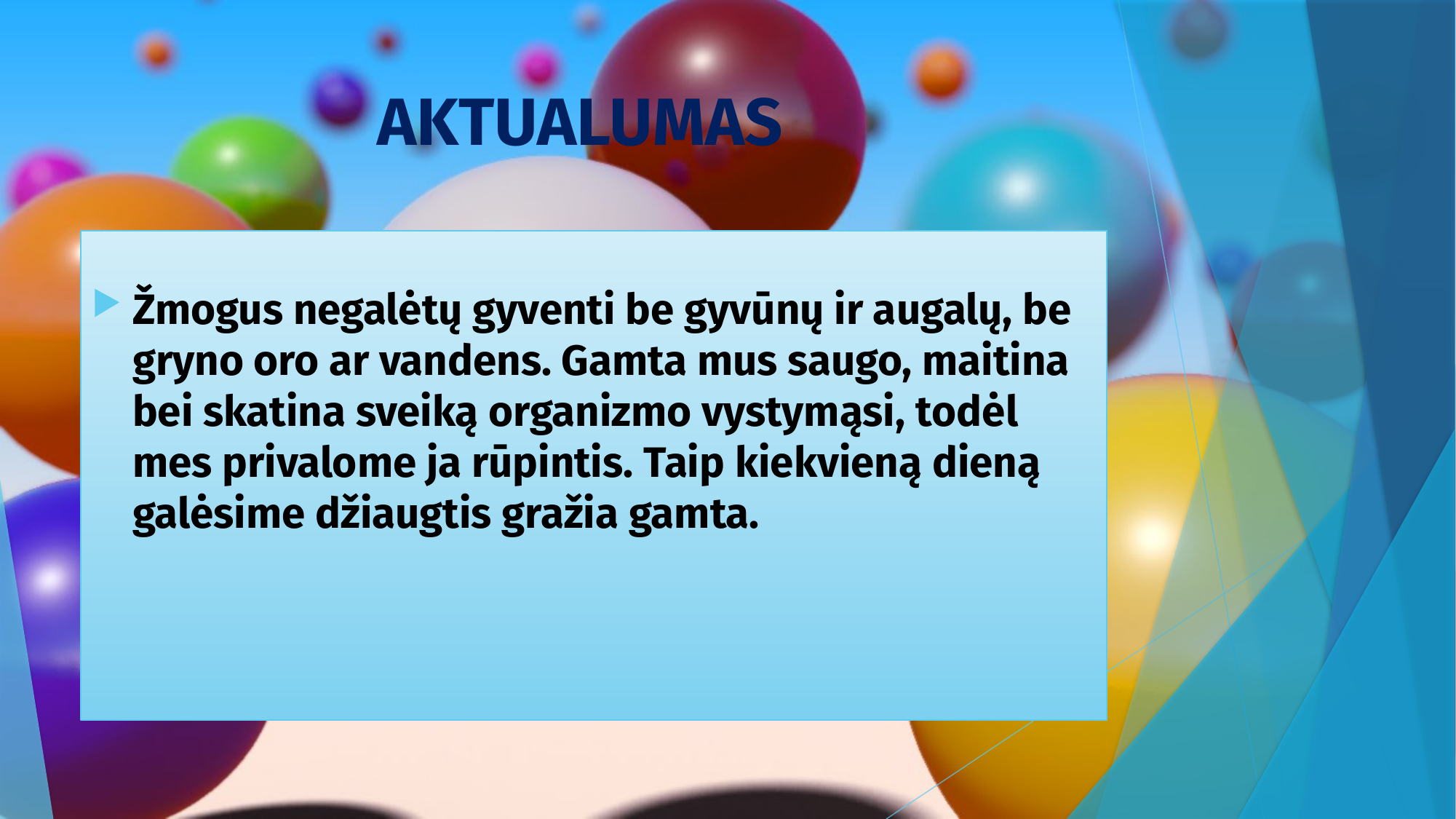

# AKTUALUMAS
Žmogus negalėtų gyventi be gyvūnų ir augalų, be gryno oro ar vandens. Gamta mus saugo, maitina bei skatina sveiką organizmo vystymąsi, todėl mes privalome ja rūpintis. Taip kiekvieną dieną galėsime džiaugtis gražia gamta.